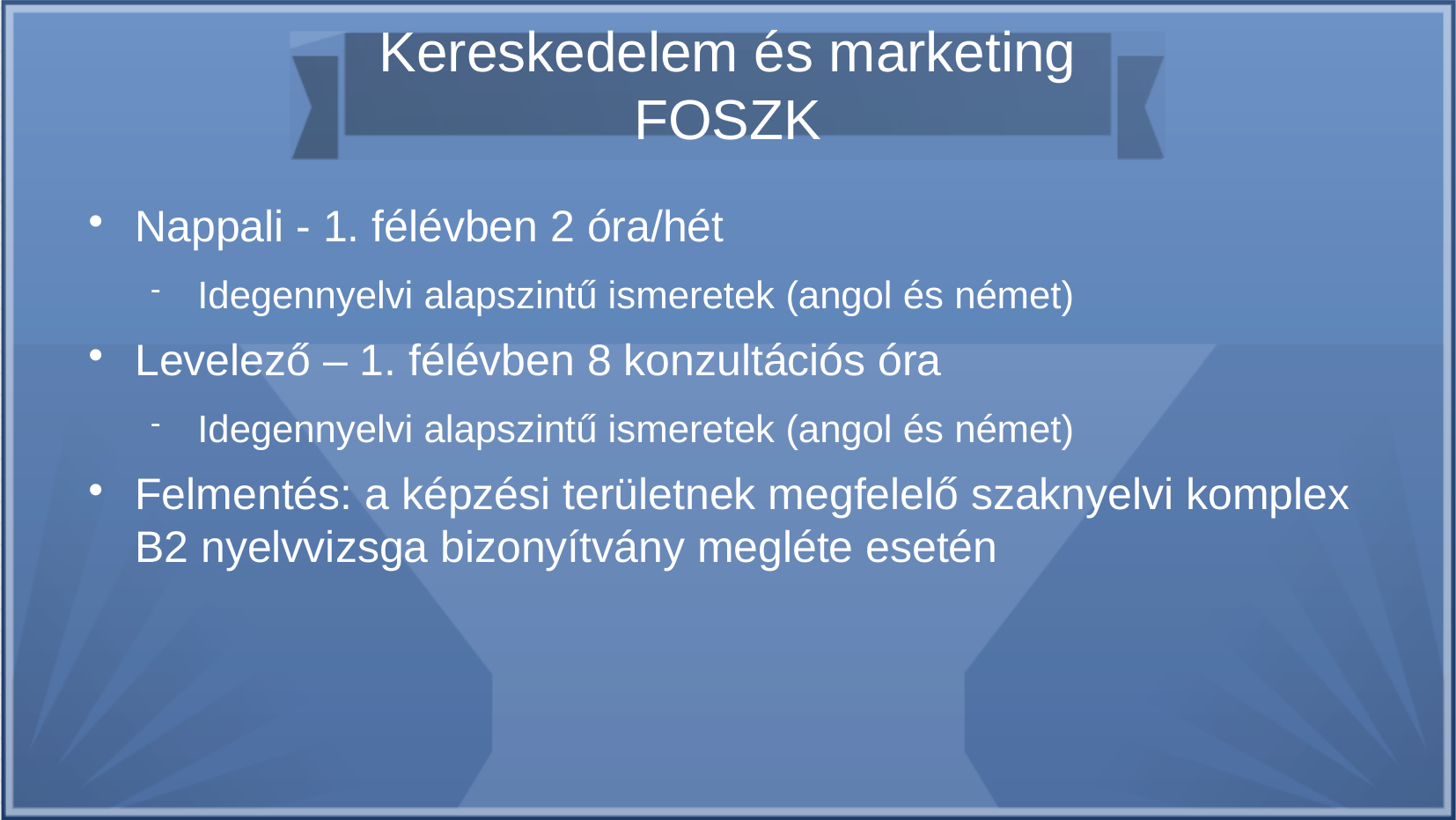

Kereskedelem és marketing FOSZK
Nappali - 1. félévben 2 óra/hét
Idegennyelvi alapszintű ismeretek (angol és német)
Levelező – 1. félévben 8 konzultációs óra
Idegennyelvi alapszintű ismeretek (angol és német)
Felmentés: a képzési területnek megfelelő szaknyelvi komplex B2 nyelvvizsga bizonyítvány megléte esetén